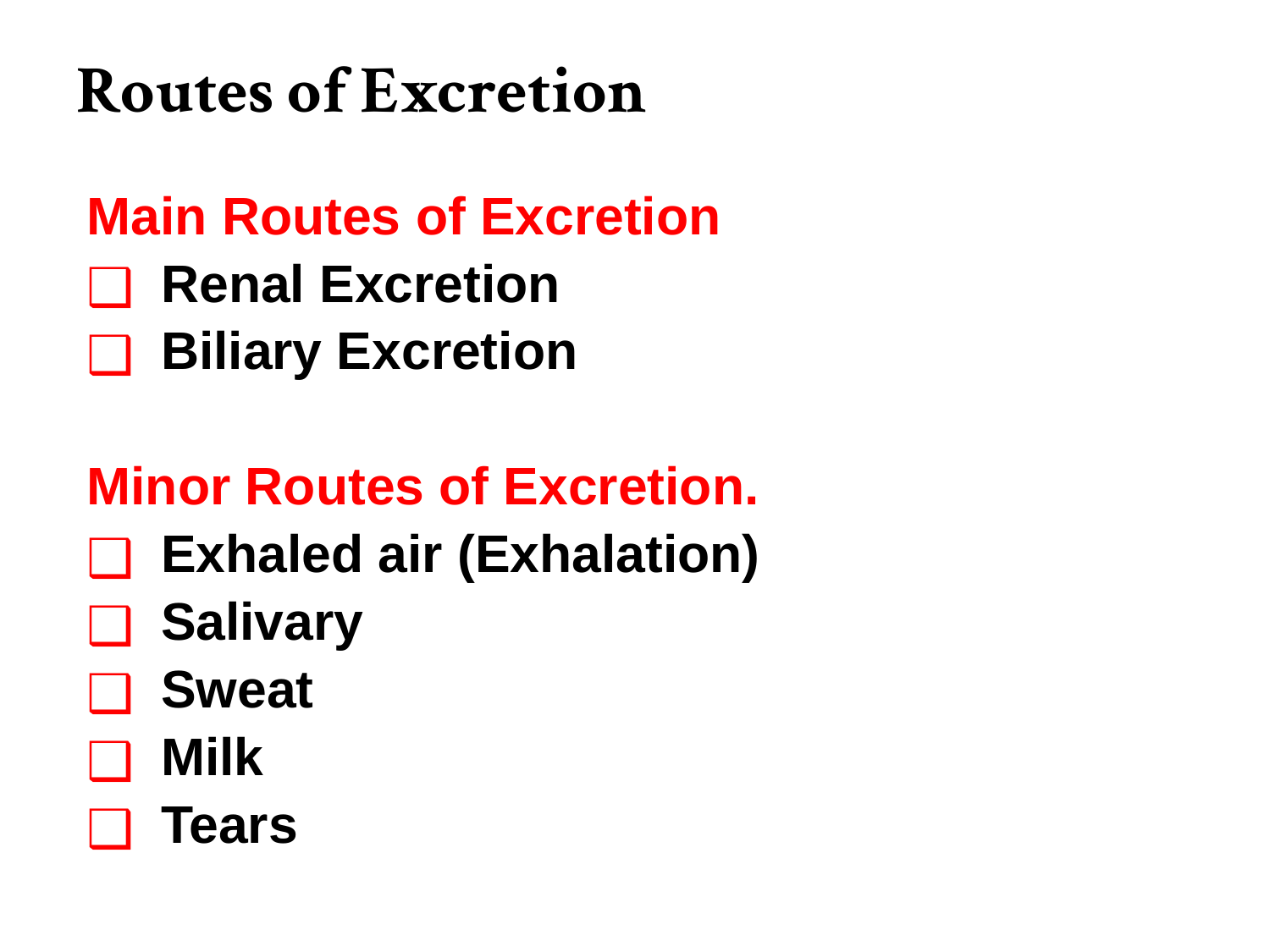

# Routes of Excretion
Main Routes of Excretion
Renal Excretion
Biliary Excretion

Minor Routes of Excretion.
Exhaled air (Exhalation)
Salivary
Sweat
Milk
Tears